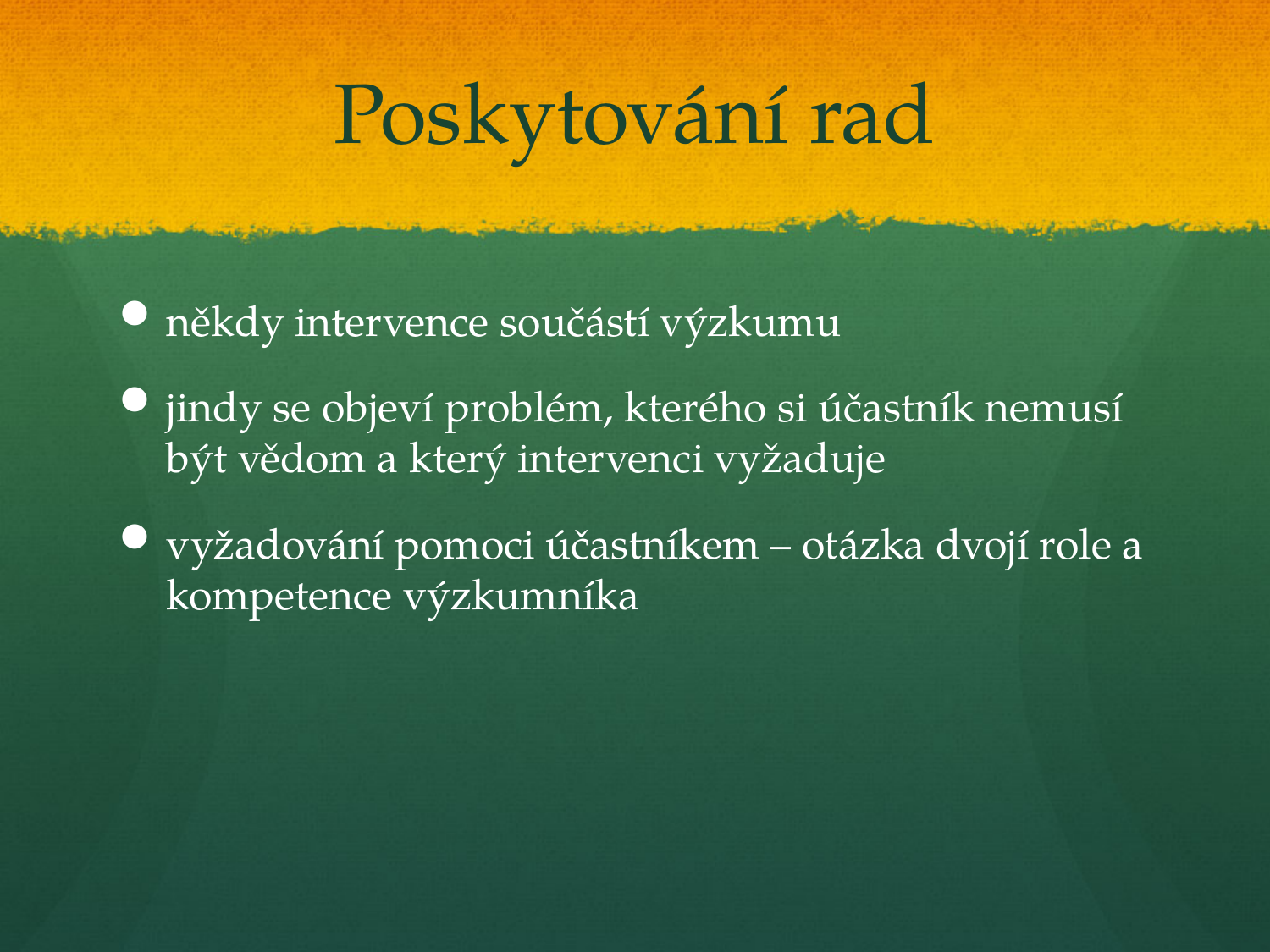

# Poskytování rad
někdy intervence součástí výzkumu
jindy se objeví problém, kterého si účastník nemusí být vědom a který intervenci vyžaduje
vyžadování pomoci účastníkem – otázka dvojí role a kompetence výzkumníka